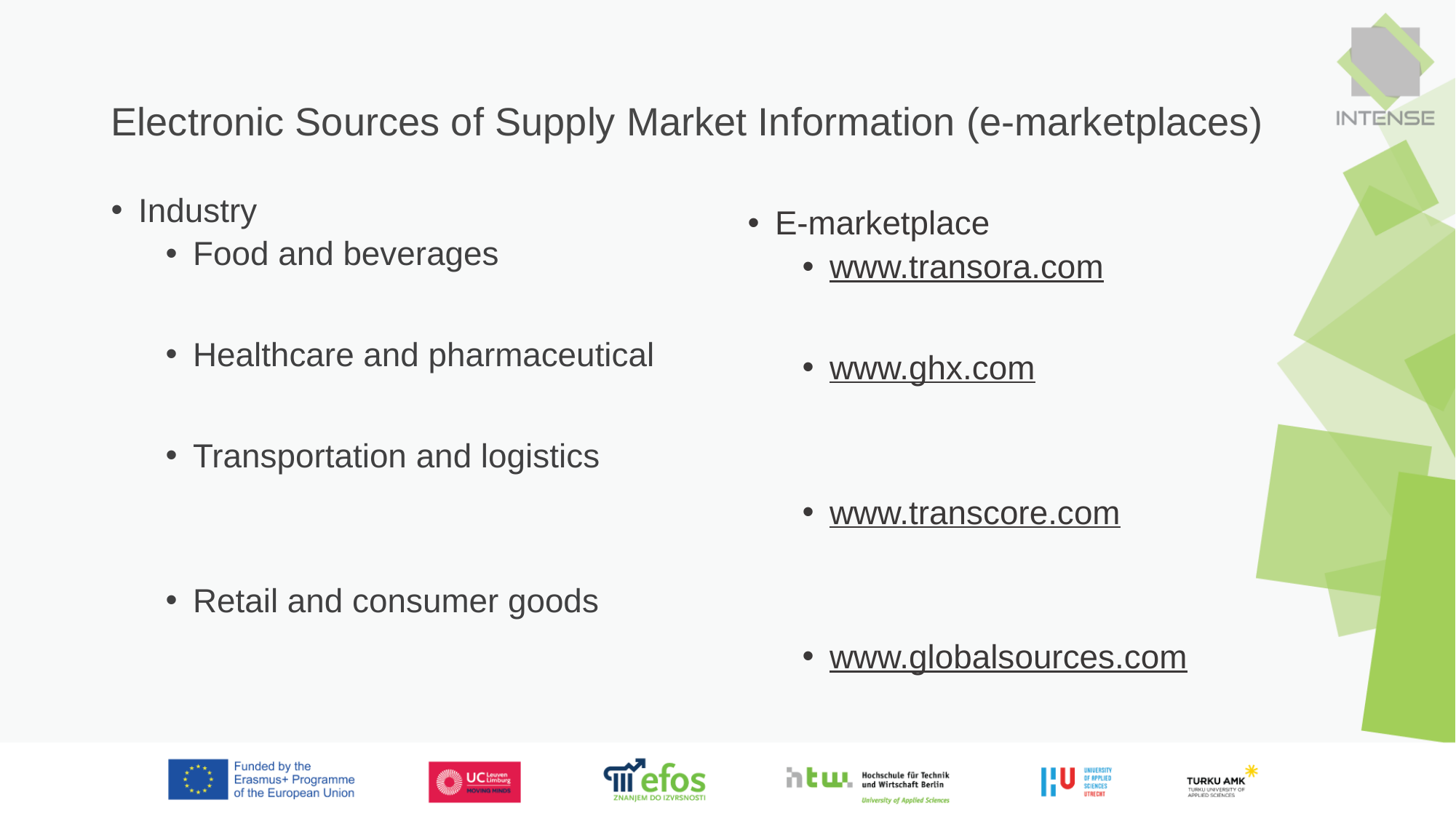

# Electronic Sources of Supply Market Information (e-marketplaces)
Industry
Food and beverages

Healthcare and pharmaceutical

Transportation and logistics

Retail and consumer goods

E-marketplace
www.transora.com

www.ghx.com

www.transcore.com

www.globalsources.com